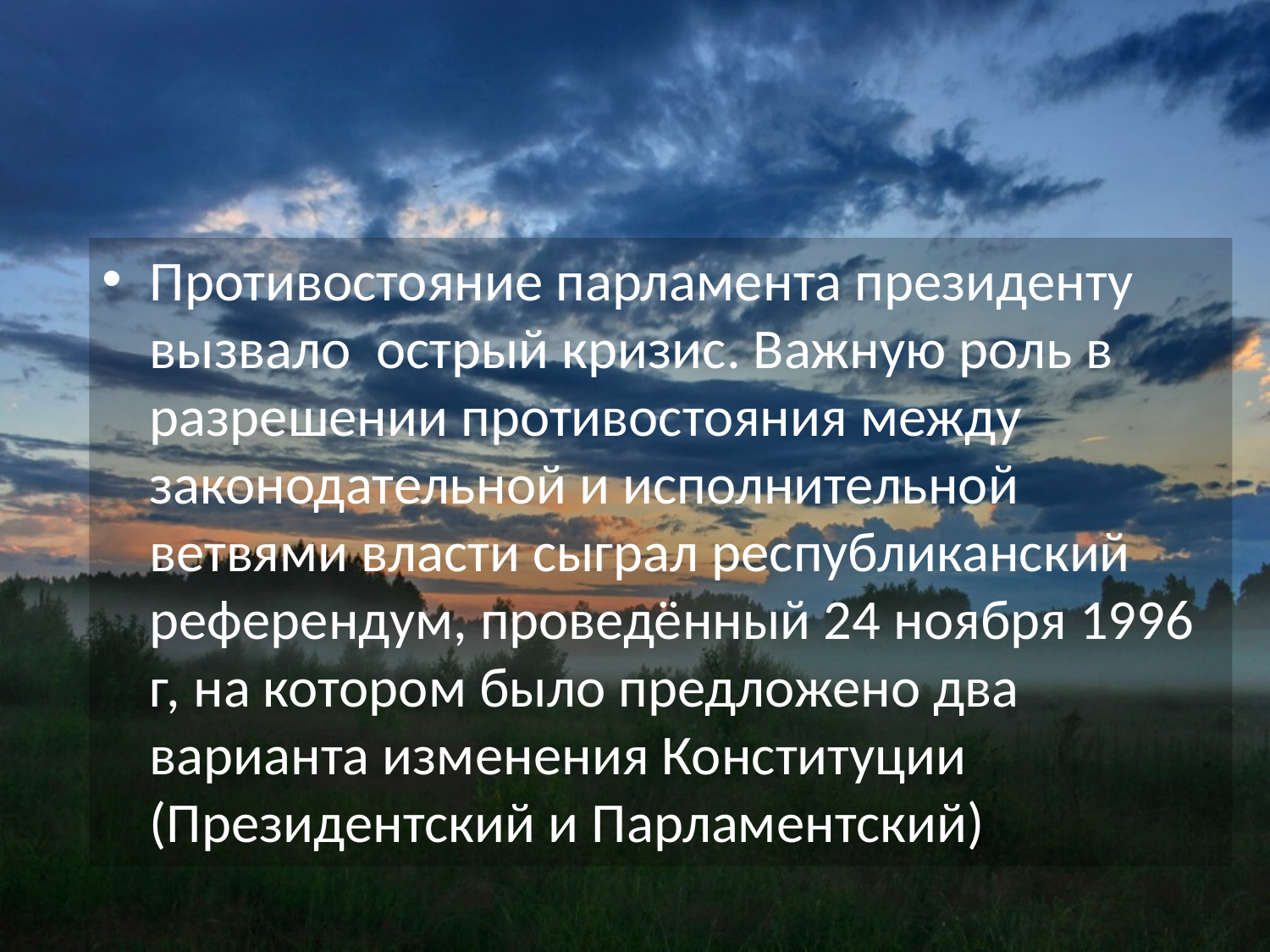

#
Противостояние парламента президенту вызвало  острый кризис. Важную роль в разрешении противостояния между законодательной и исполнительной ветвями власти сыграл республиканский референдум, проведённый 24 ноября 1996 г, на котором было предложено два варианта изменения Конституции (Президентский и Парламентский)